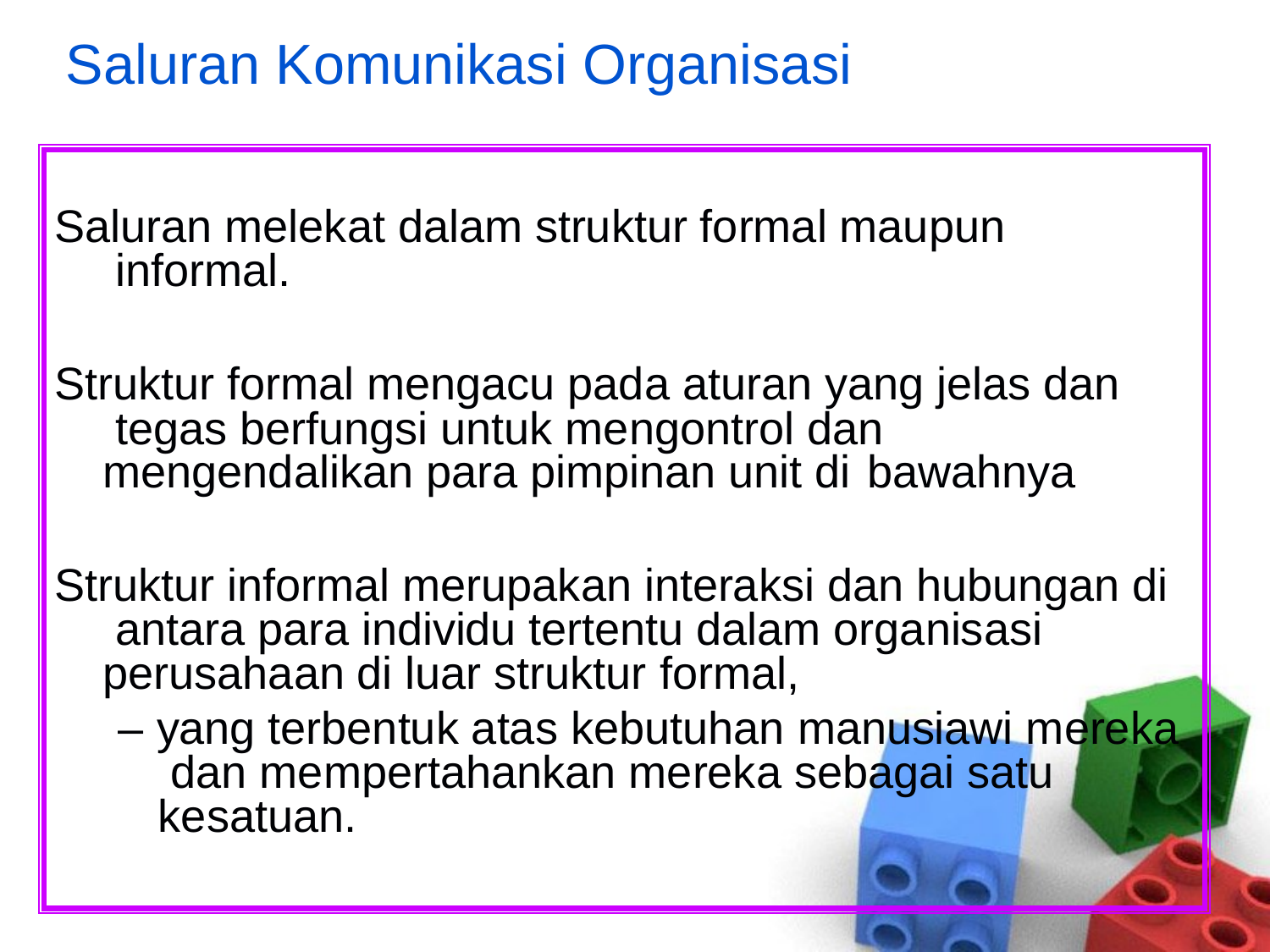

# Saluran Komunikasi Organisasi

Saluran melekat dalam struktur formal maupun  informal.

Struktur formal mengacu pada aturan yang jelas dan  tegas berfungsi untuk mengontrol dan  mengendalikan para pimpinan unit di bawahnya

Struktur informal merupakan interaksi dan hubungan di  antara para individu tertentu dalam organisasi  perusahaan	di luar struktur formal,
– yang terbentuk atas kebutuhan manusiawi mereka  dan mempertahankan mereka sebagai satu  kesatuan.